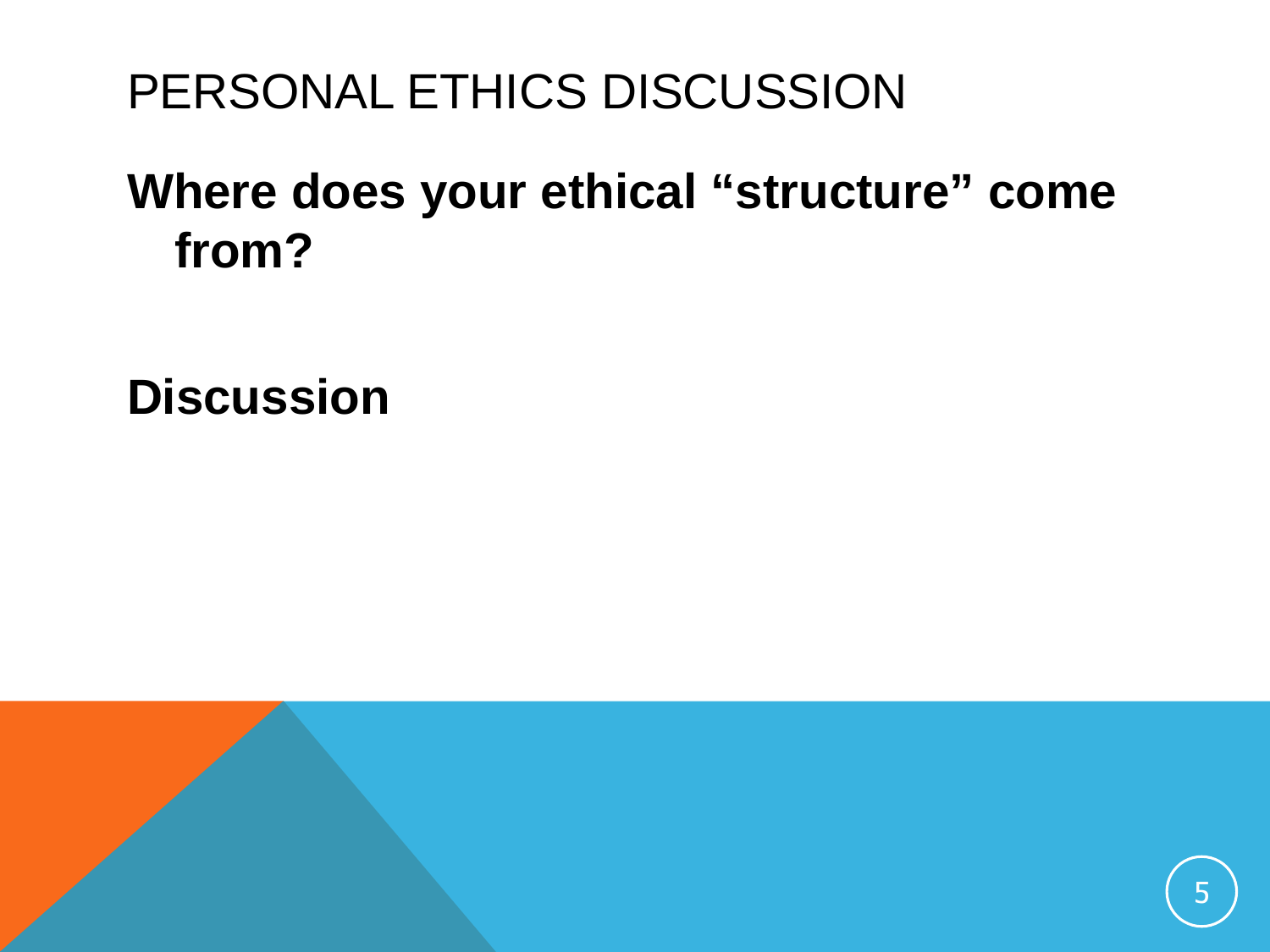

# Personal Ethics Discussion
Where does your ethical “structure” come from?

Discussion
5